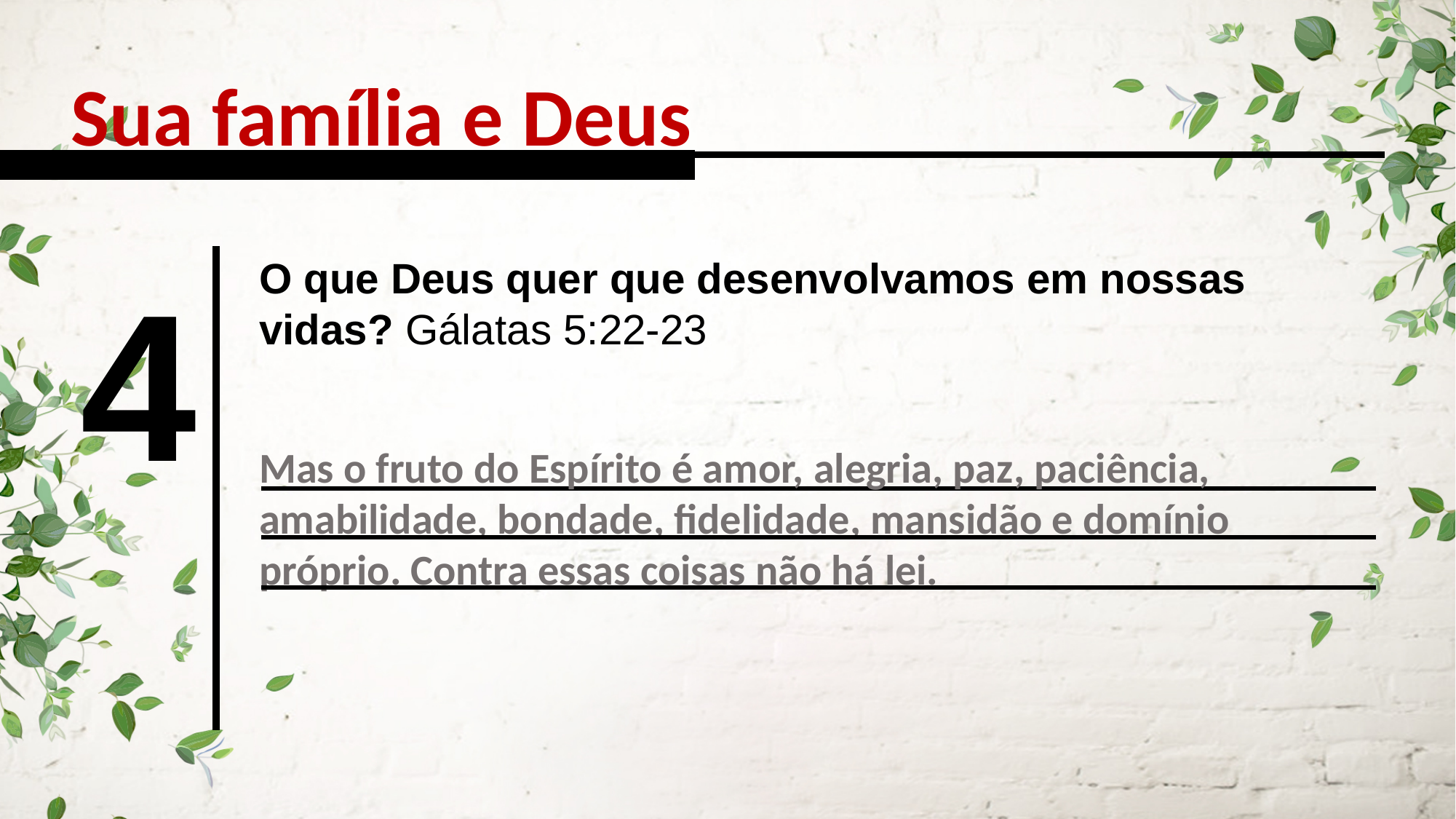

Sua família e Deus

4
O que Deus quer que desenvolvamos em nossas vidas? Gálatas 5:22-23
Mas o fruto do Espírito é amor, alegria, paz, paciência, amabilidade, bondade, fidelidade, mansidão e domínio próprio. Contra essas coisas não há lei.